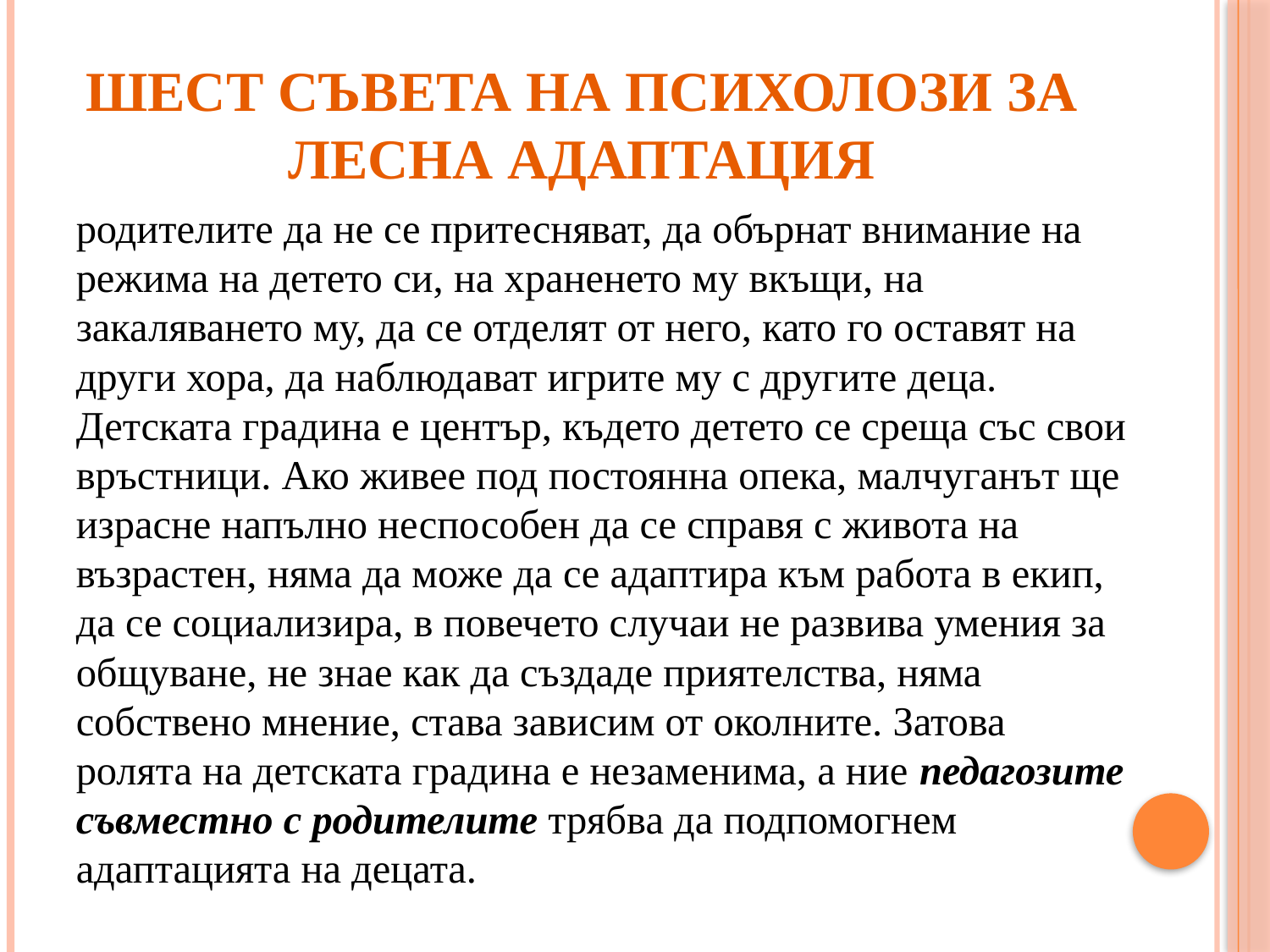

# Шест съвета на психолози за лесна адаптация
родителите да не се притесняват, да обърнат внимание на режима на детето си, на храненето му вкъщи, на закаляването му, да се отделят от него, като го оставят на други хора, да наблюдават игрите му с другите деца.
Детската градина е център, където детето се среща със свои връстници. Ако живее под постоянна опека, малчуганът ще израсне напълно неспособен да се справя с живота на възрастен, няма да може да се адаптира към работа в екип, да се социализира, в повечето случаи не развива умения за общуване, не знае как да създаде приятелства, няма собствено мнение, става зависим от околните. Затова ролята на детската градина е незаменима, а ние педагозите съвместно с родителите трябва да подпомогнем адаптацията на децата.